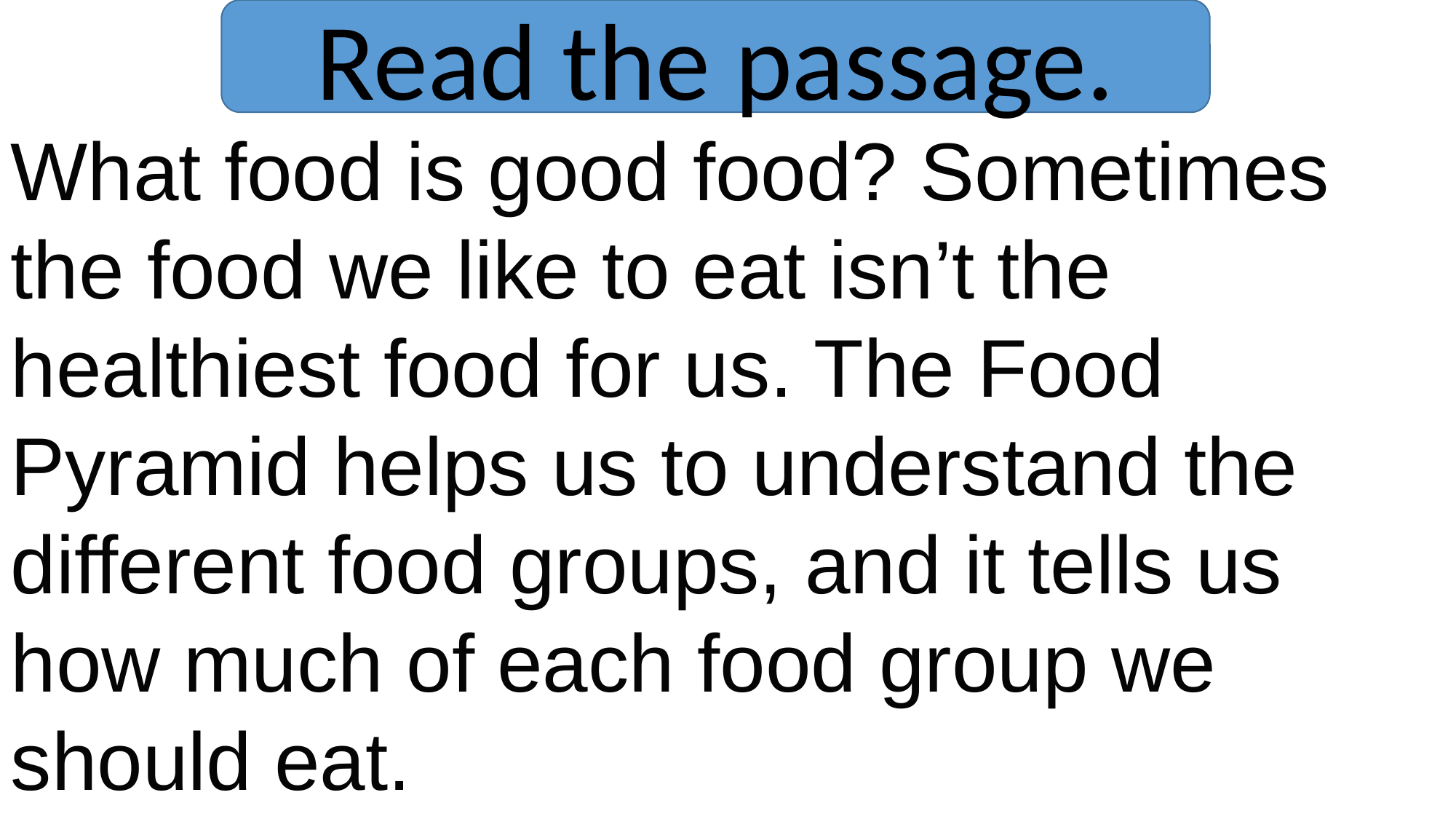

Read the passage.
What food is good food? Sometimes the food we like to eat isn’t the healthiest food for us. The Food Pyramid helps us to understand the different food groups, and it tells us how much of each food group we should eat.